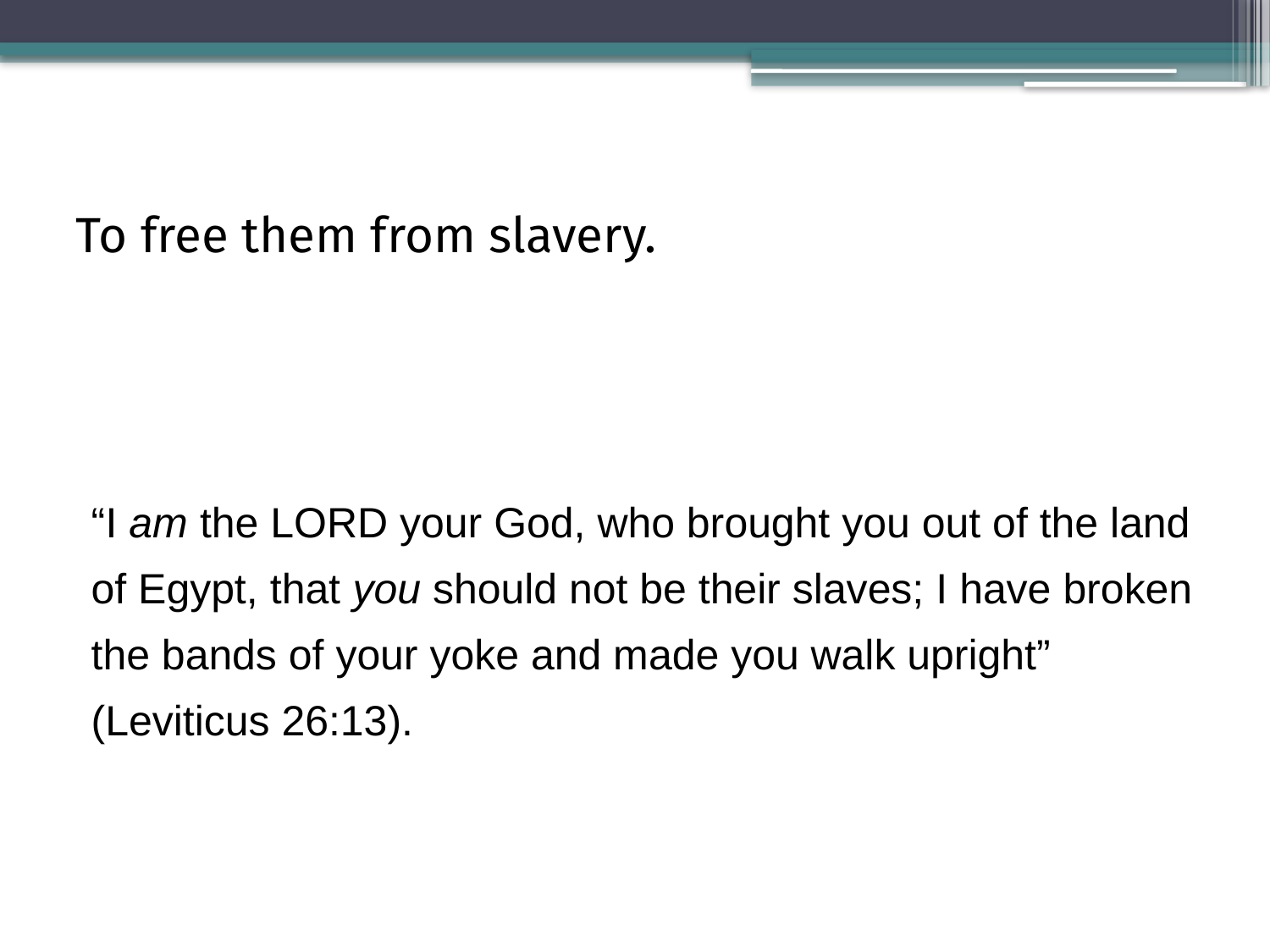

# To free them from slavery.
“I am the LORD your God, who brought you out of the land of Egypt, that you should not be their slaves; I have broken the bands of your yoke and made you walk upright” (Leviticus 26:13).